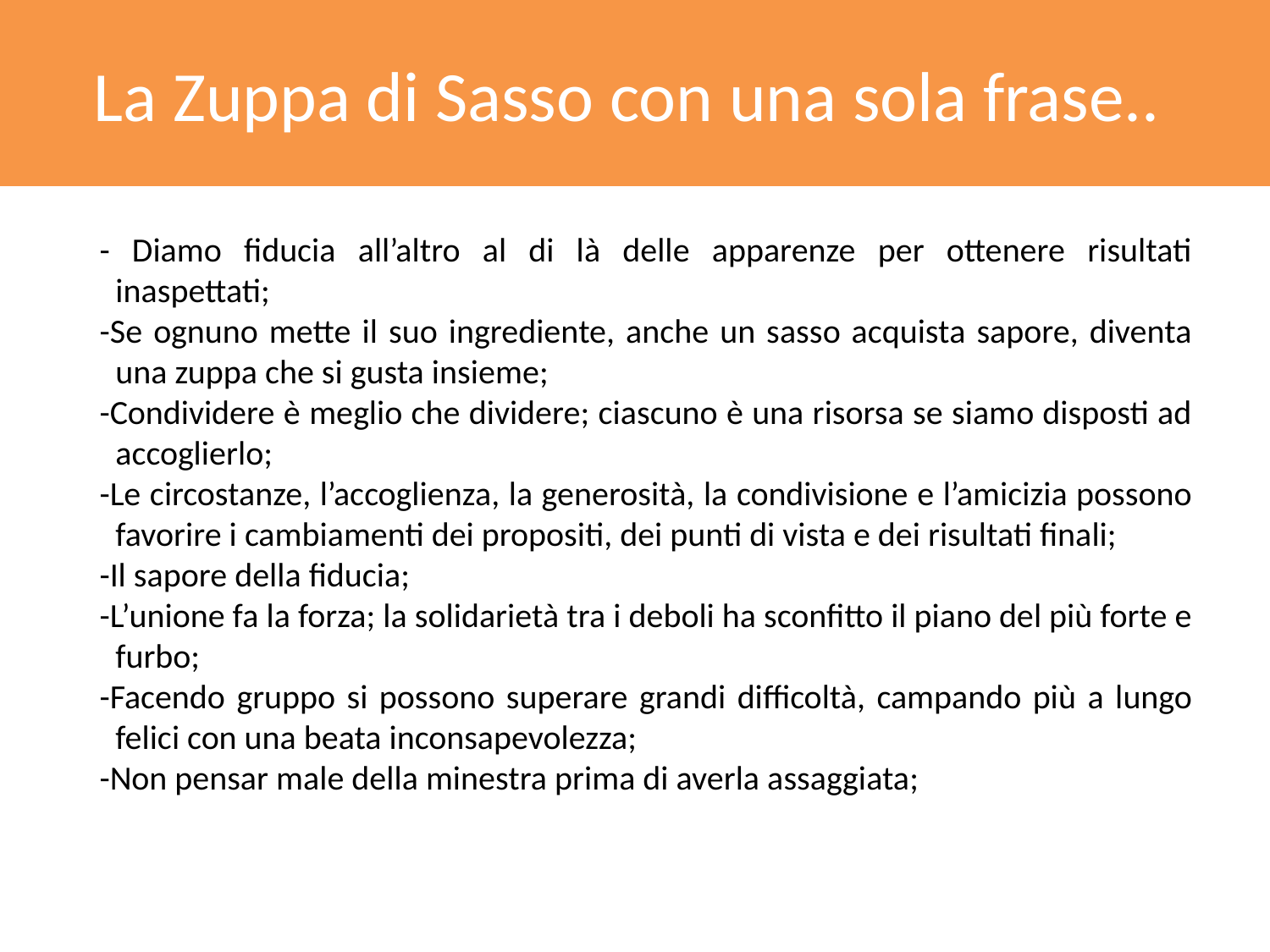

La Zuppa di Sasso con una sola frase..
- Diamo fiducia all’altro al di là delle apparenze per ottenere risultati inaspettati;
-Se ognuno mette il suo ingrediente, anche un sasso acquista sapore, diventa una zuppa che si gusta insieme;
-Condividere è meglio che dividere; ciascuno è una risorsa se siamo disposti ad accoglierlo;
-Le circostanze, l’accoglienza, la generosità, la condivisione e l’amicizia possono favorire i cambiamenti dei propositi, dei punti di vista e dei risultati finali;
-Il sapore della fiducia;
-L’unione fa la forza; la solidarietà tra i deboli ha sconfitto il piano del più forte e furbo;
-Facendo gruppo si possono superare grandi difficoltà, campando più a lungo felici con una beata inconsapevolezza;
-Non pensar male della minestra prima di averla assaggiata;